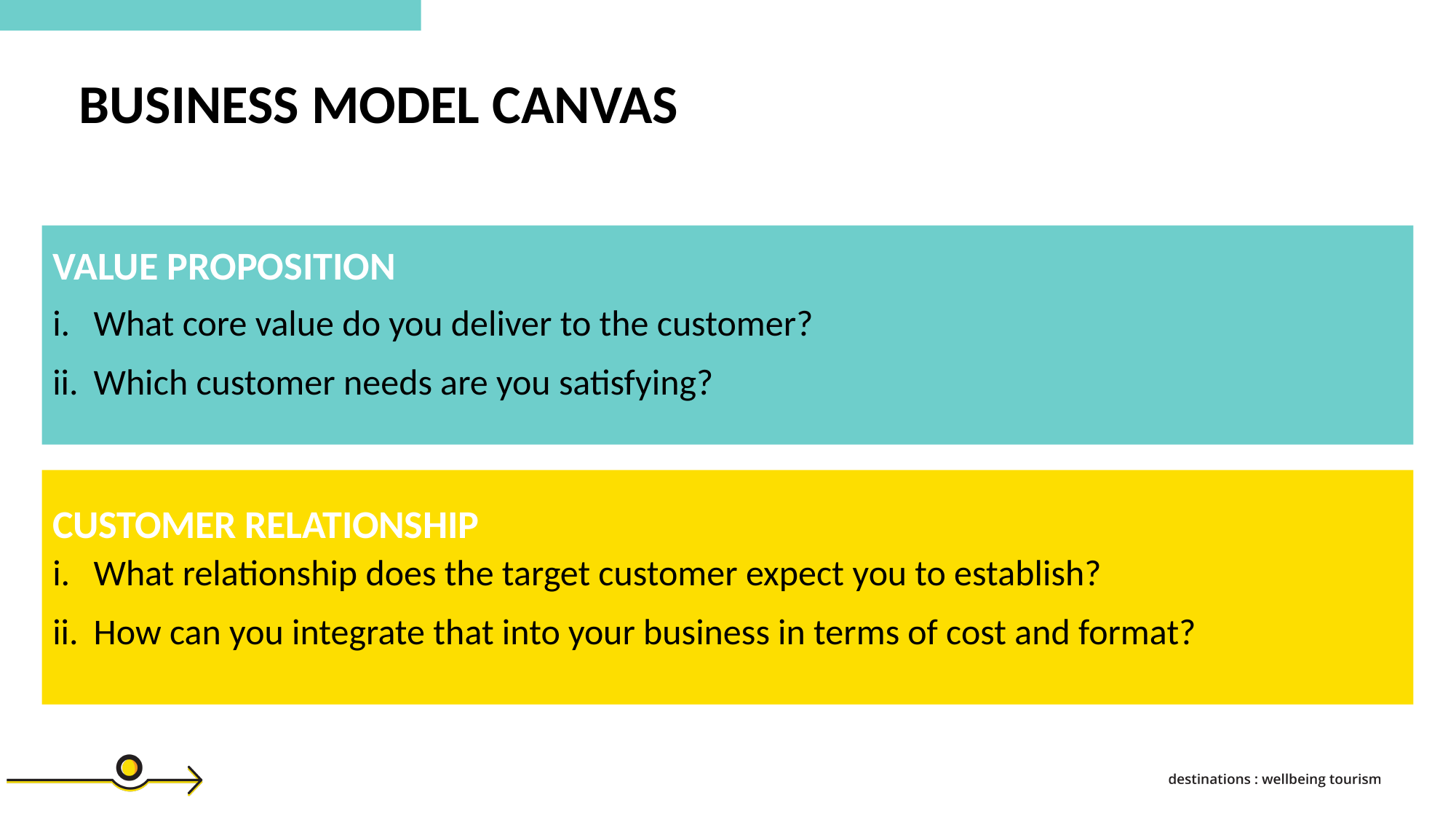

BUSINESS MODEL CANVAS
VALUE PROPOSITION
What core value do you deliver to the customer?
Which customer needs are you satisfying?
CUSTOMER RELATIONSHIP
What relationship does the target customer expect you to establish?
How can you integrate that into your business in terms of cost and format?